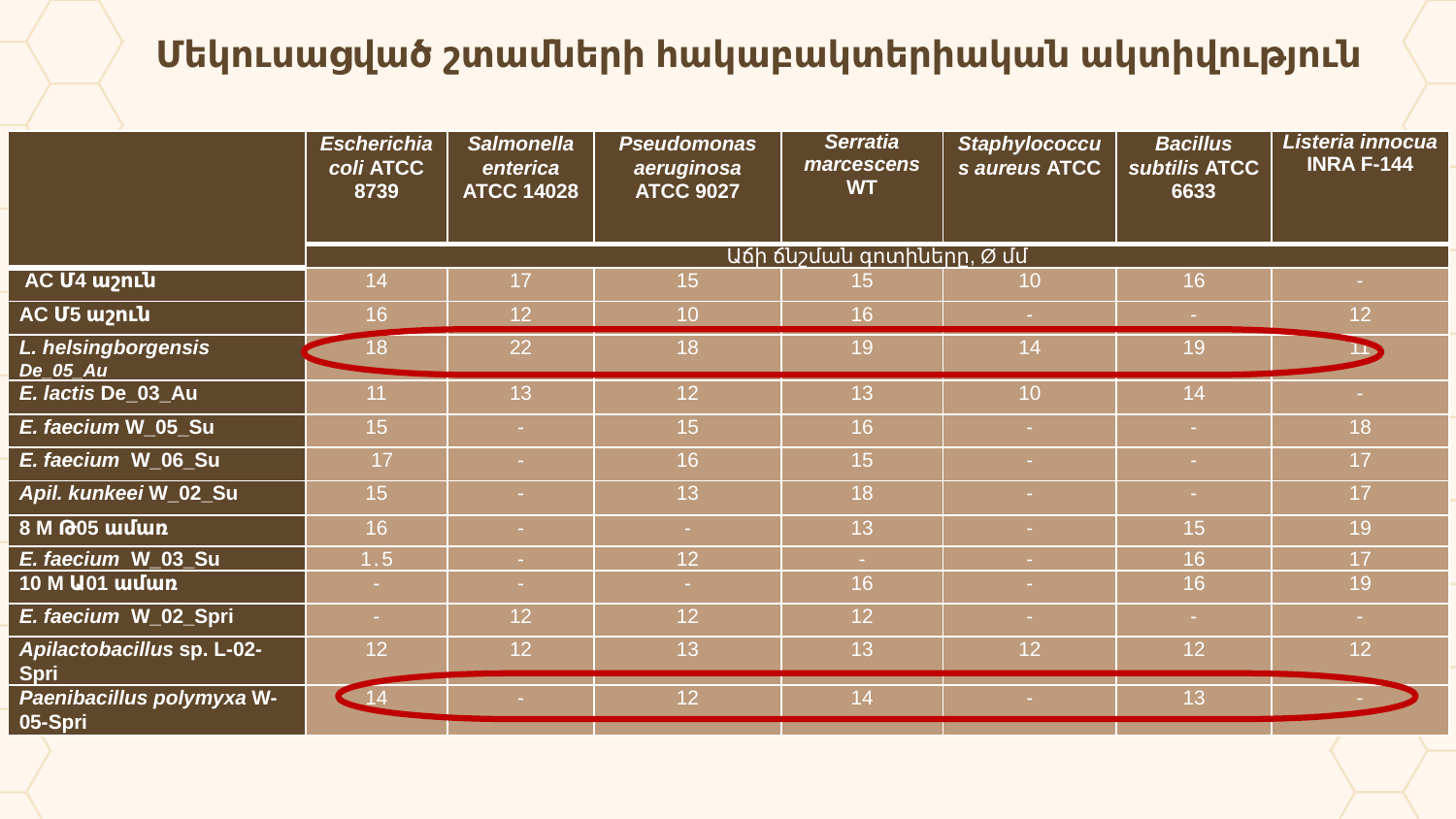

Մեկուսացված շտամների հակաբակտերիական ակտիվություն
|  | Escherichia coli ATCC 8739 | Salmonella enterica ATCC 14028 | Pseudomonas aeruginosa ATCC 9027 | Serratia marcescens WT | Staphylococcus aureus ATCC | Bacillus subtilis ATCC 6633 | Listeria innocua INRA F-144 |
| --- | --- | --- | --- | --- | --- | --- | --- |
|  | Աճի ճնշման գոտիները, Ø մմ |  |  |  |  |  |  |
| AC Մ4 աշուն | 14 | 17 | 15 | 15 | 10 | 16 | - |
| AC Մ5 աշուն | 16 | 12 | 10 | 16 | - | - | 12 |
| L. helsingborgensis De\_05\_Au | 18 | 22 | 18 | 19 | 14 | 19 | 11 |
| E. lactis De\_03\_Au | 11 | 13 | 12 | 13 | 10 | 14 | - |
| E. faecium W\_05\_Su | 15 | - | 15 | 16 | - | - | 18 |
| E. faecium W\_06\_Su | 17 | - | 16 | 15 | - | - | 17 |
| Apil. kunkeei W\_02\_Su | 15 | - | 13 | 18 | - | - | 17 |
| 8 M Թ05 ամառ | 16 | - | - | 13 | - | 15 | 19 |
| E. faecium W\_03\_Su | 1․5 | - | 12 | - | - | 16 | 17 |
| 10 M Ա01 ամառ | - | - | - | 16 | - | 16 | 19 |
| E. faecium W\_02\_Spri | - | 12 | 12 | 12 | - | - | - |
| Apilactobacillus sp. L-02-Spri | 12 | 12 | 13 | 13 | 12 | 12 | 12 |
| Paenibacillus polymyxa W-05-Spri | 14 | - | 12 | 14 | - | 13 | - |